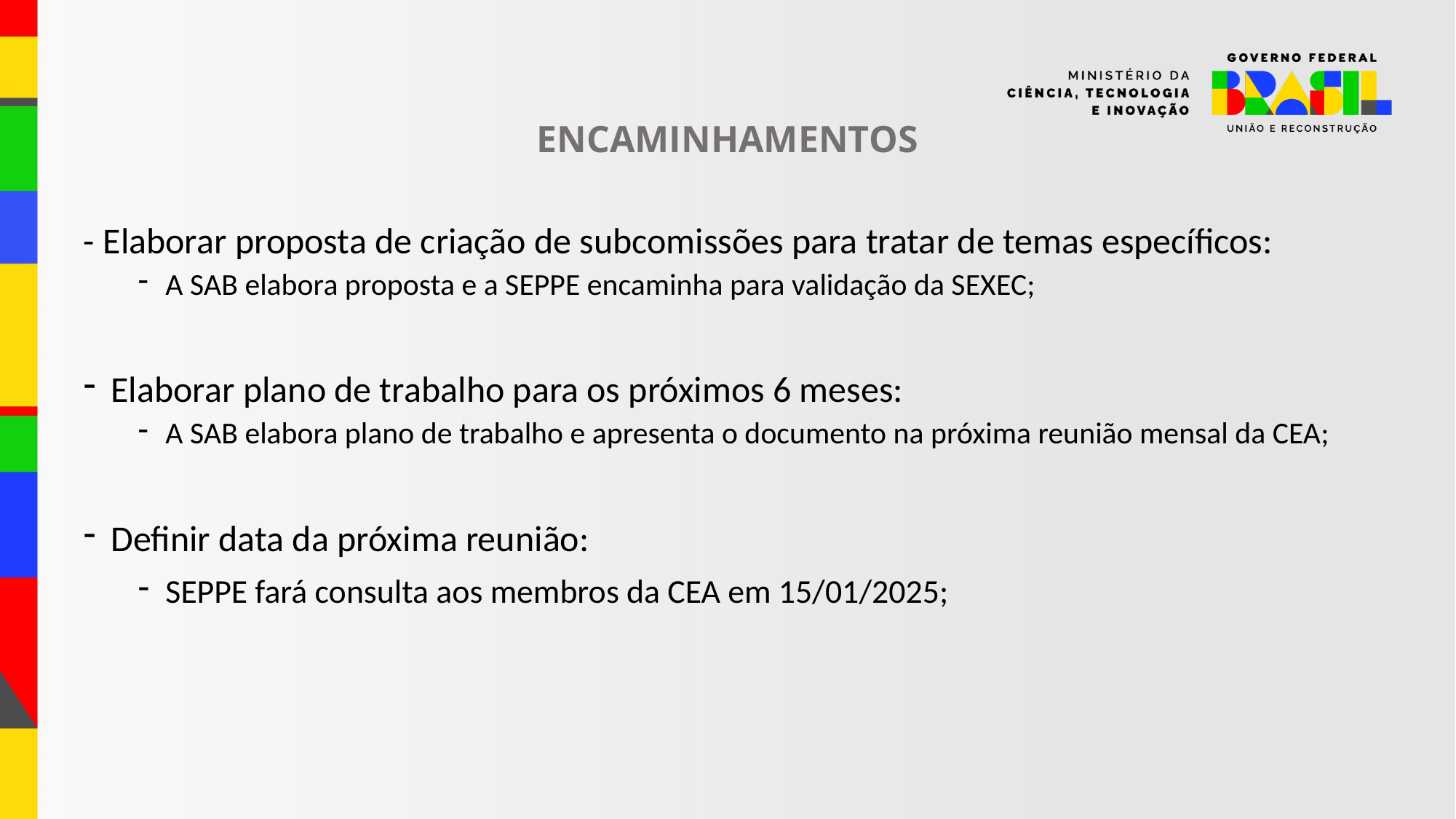

ENCAMINHAMENTOS

- Elaborar proposta de criação de subcomissões para tratar de temas específicos:
A SAB elabora proposta e a SEPPE encaminha para validação da SEXEC;

Elaborar plano de trabalho para os próximos 6 meses:
A SAB elabora plano de trabalho e apresenta o documento na próxima reunião mensal da CEA;

Definir data da próxima reunião:
SEPPE fará consulta aos membros da CEA em 15/01/2025;